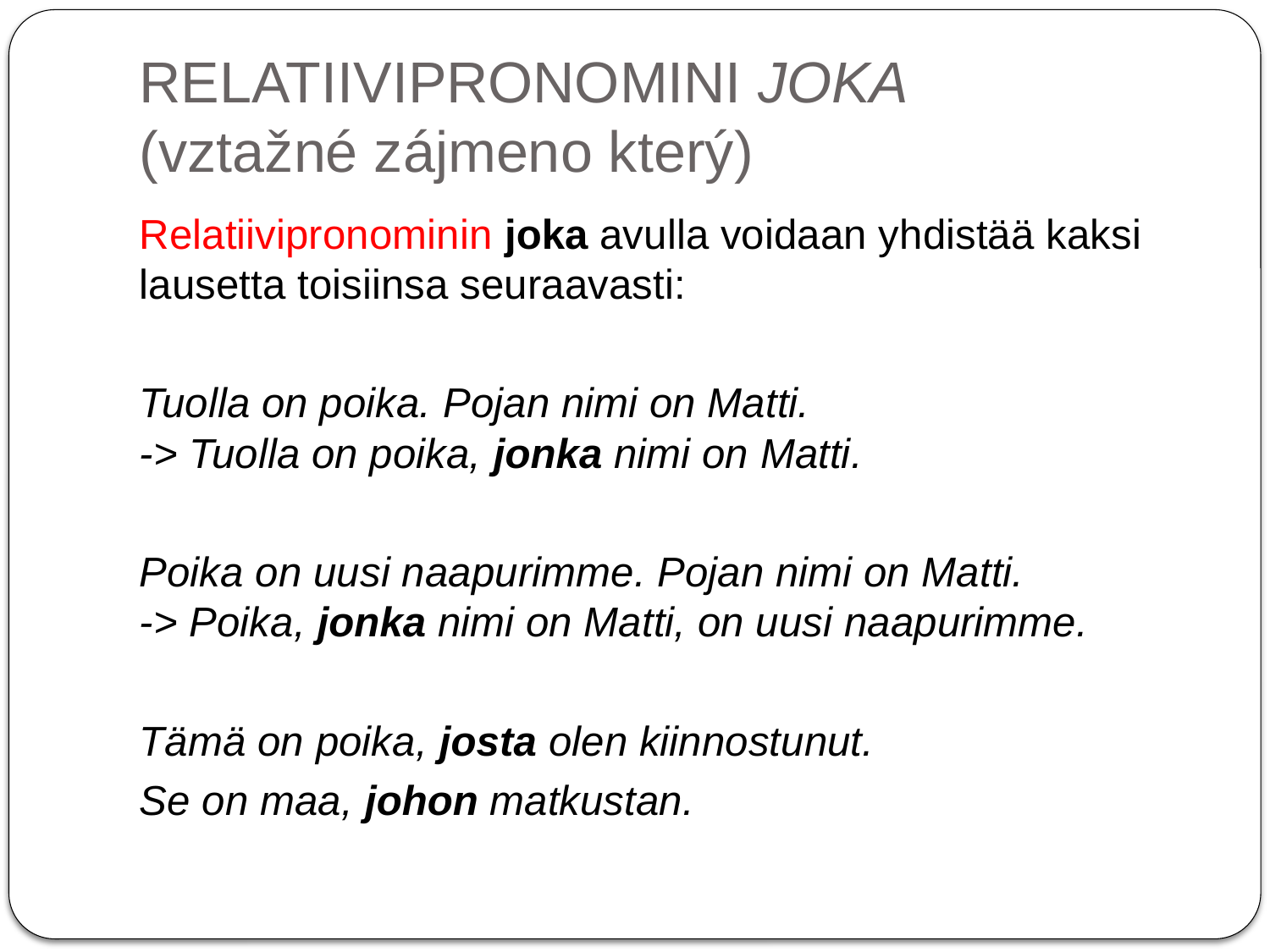

# RELATIIVIPRONOMINI JOKA (vztažné zájmeno který)
Relatiivipronominin joka avulla voidaan yhdistää kaksi lausetta toisiinsa seuraavasti:

Tuolla on poika. Pojan nimi on Matti.
-> Tuolla on poika, jonka nimi on Matti.

Poika on uusi naapurimme. Pojan nimi on Matti.
-> Poika, jonka nimi on Matti, on uusi naapurimme.

Tämä on poika, josta olen kiinnostunut.
Se on maa, johon matkustan.